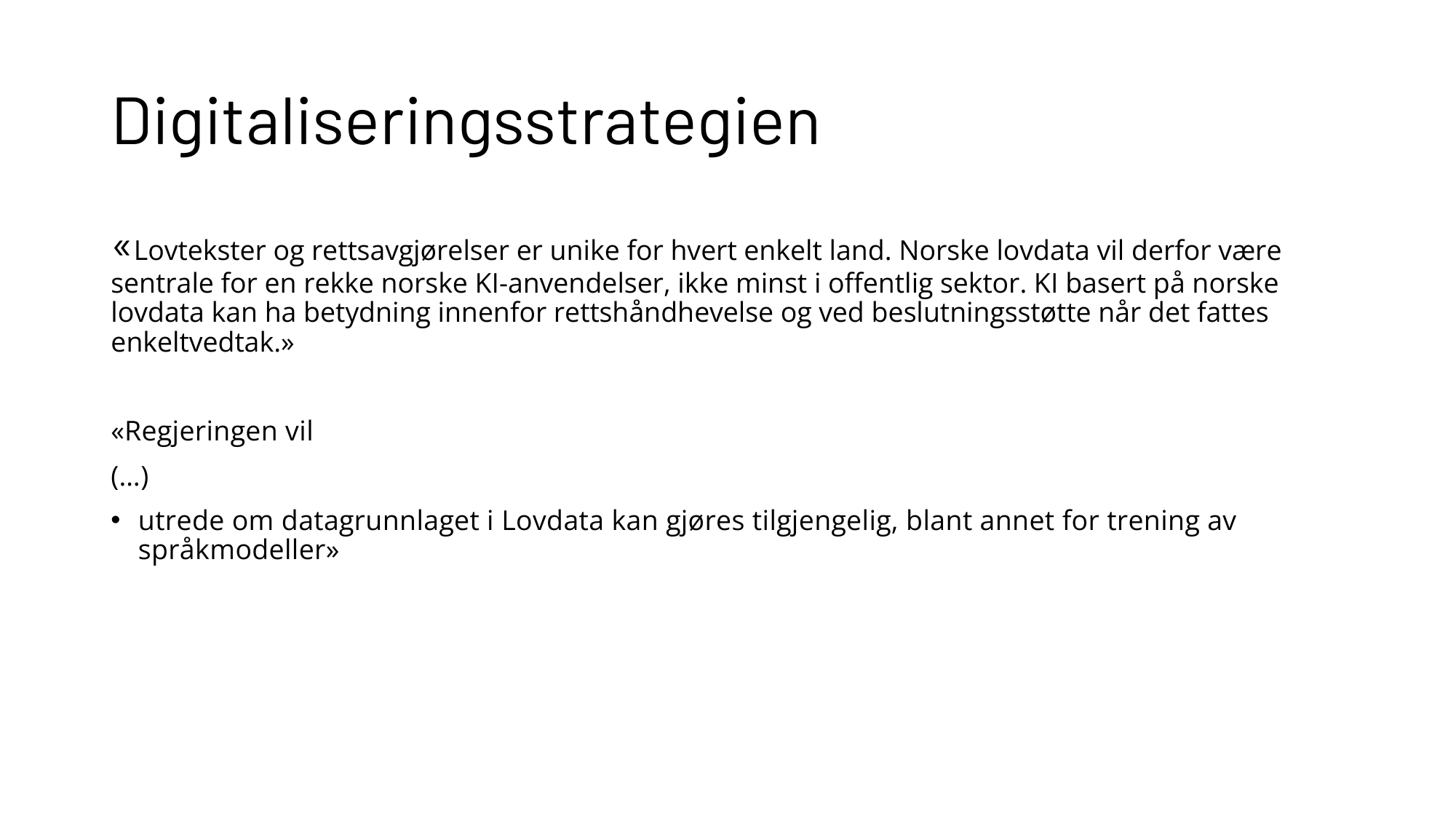

# Digitaliseringsstrategien
«Lovtekster og rettsavgjørelser er unike for hvert enkelt land. Norske lovdata vil derfor være sentrale for en rekke norske KI-anvendelser, ikke minst i offentlig sektor. KI basert på norske lovdata kan ha betydning innenfor rettshåndhevelse og ved beslutningsstøtte når det fattes enkeltvedtak.»

«Regjeringen vil
(…)
utrede om datagrunnlaget i Lovdata kan gjøres tilgjengelig, blant annet for trening av språkmodeller»